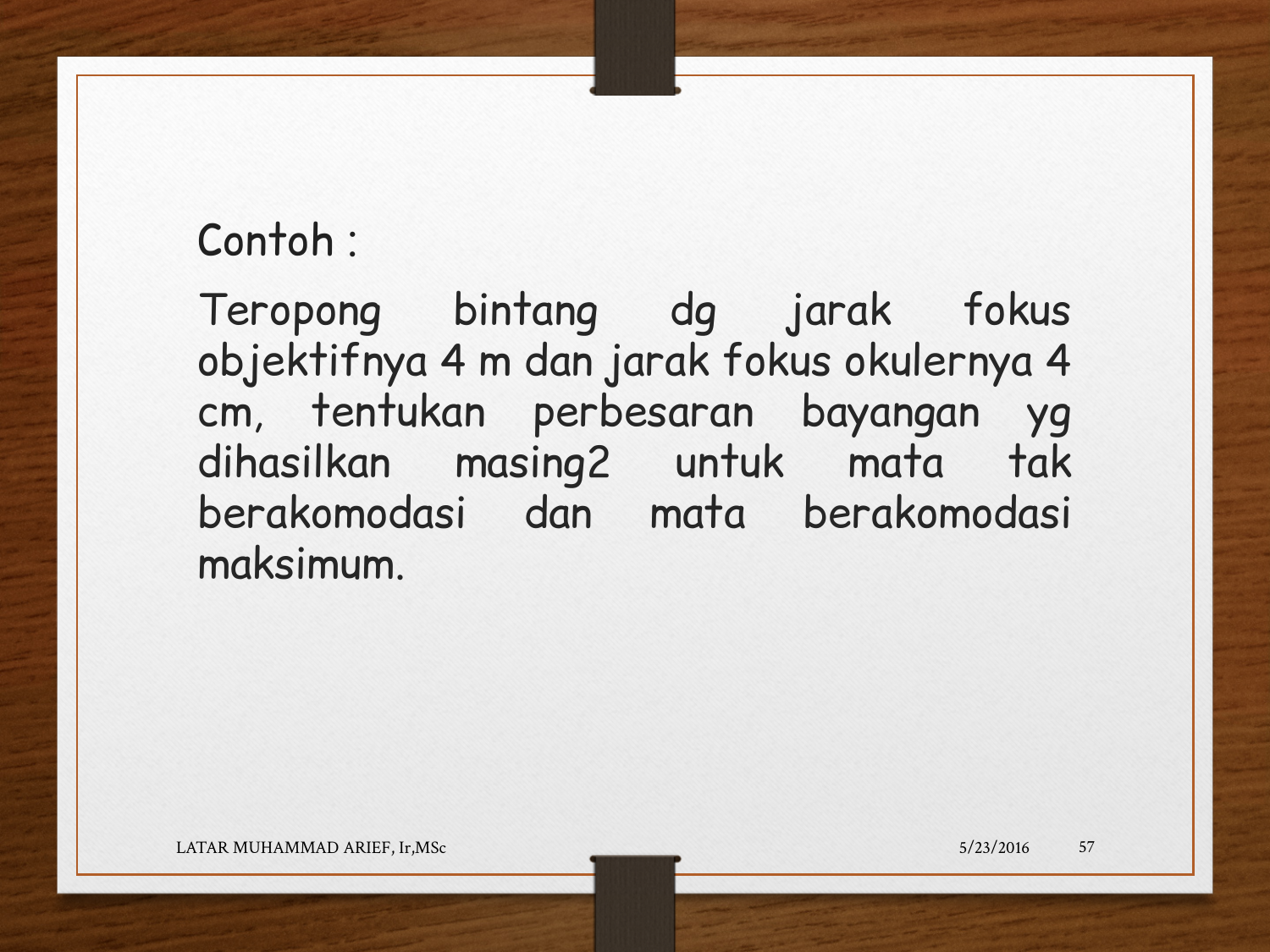

Contoh :
Teropong bintang dg jarak fokus objektifnya 4 m dan jarak fokus okulernya 4 cm, tentukan perbesaran bayangan yg dihasilkan masing2 untuk mata tak berakomodasi dan mata berakomodasi maksimum.
LATAR MUHAMMAD ARIEF, Ir,MSc
5/23/2016
57